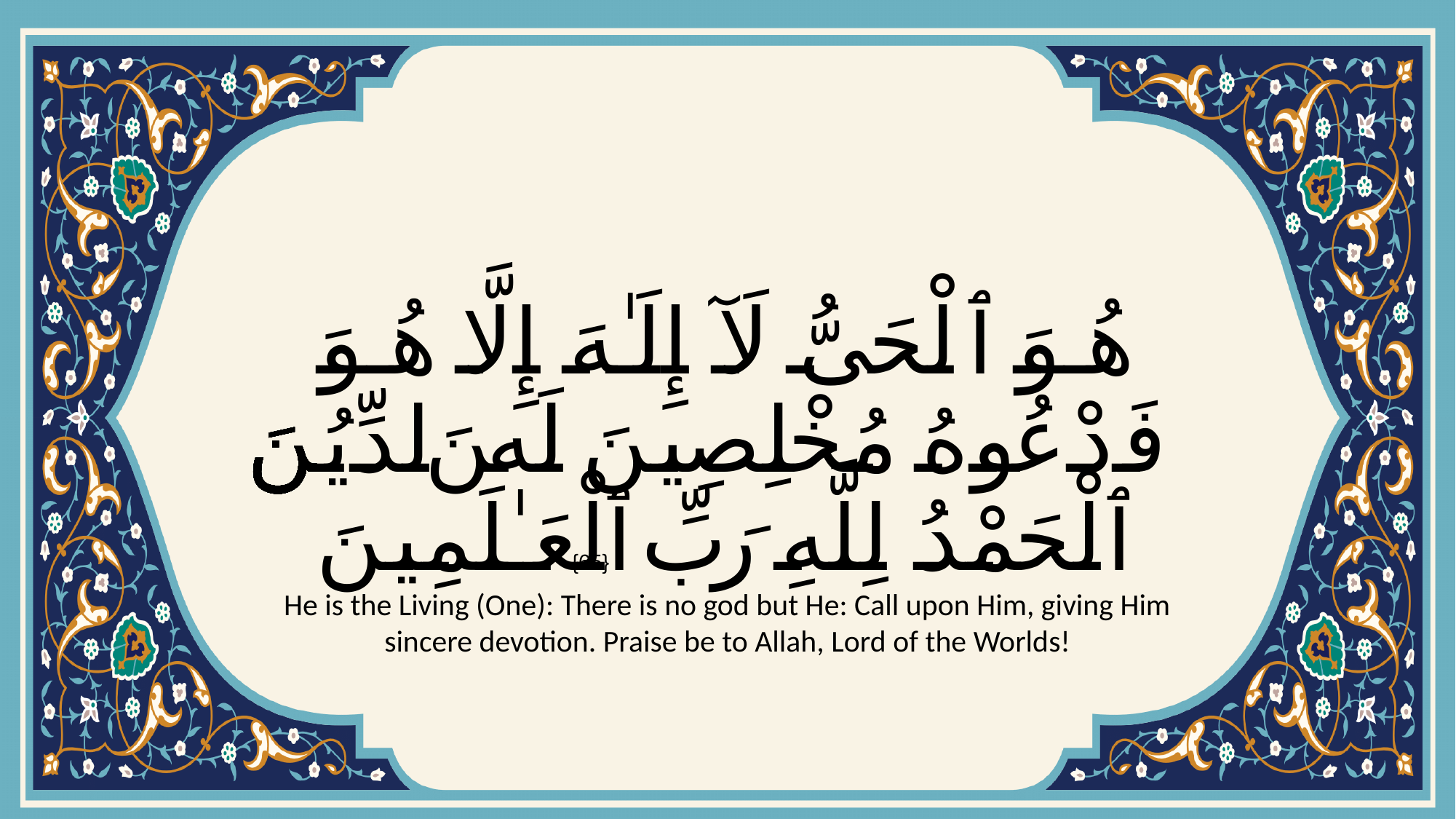

# هُوَ ٱلْحَىُّ لَآ إِلَـٰهَ إِلَّا هُوَ فَٱدْعُوهُ مُخْلِصِينَ لَهُ ٱلدِّينَۗ ٱلْحَمْدُ لِلَّهِ رَبِّ ٱلْعَـٰلَمِينَ
{65}
He is the Living (One): There is no god but He: Call upon Him, giving Him sincere devotion. Praise be to Allah, Lord of the Worlds!